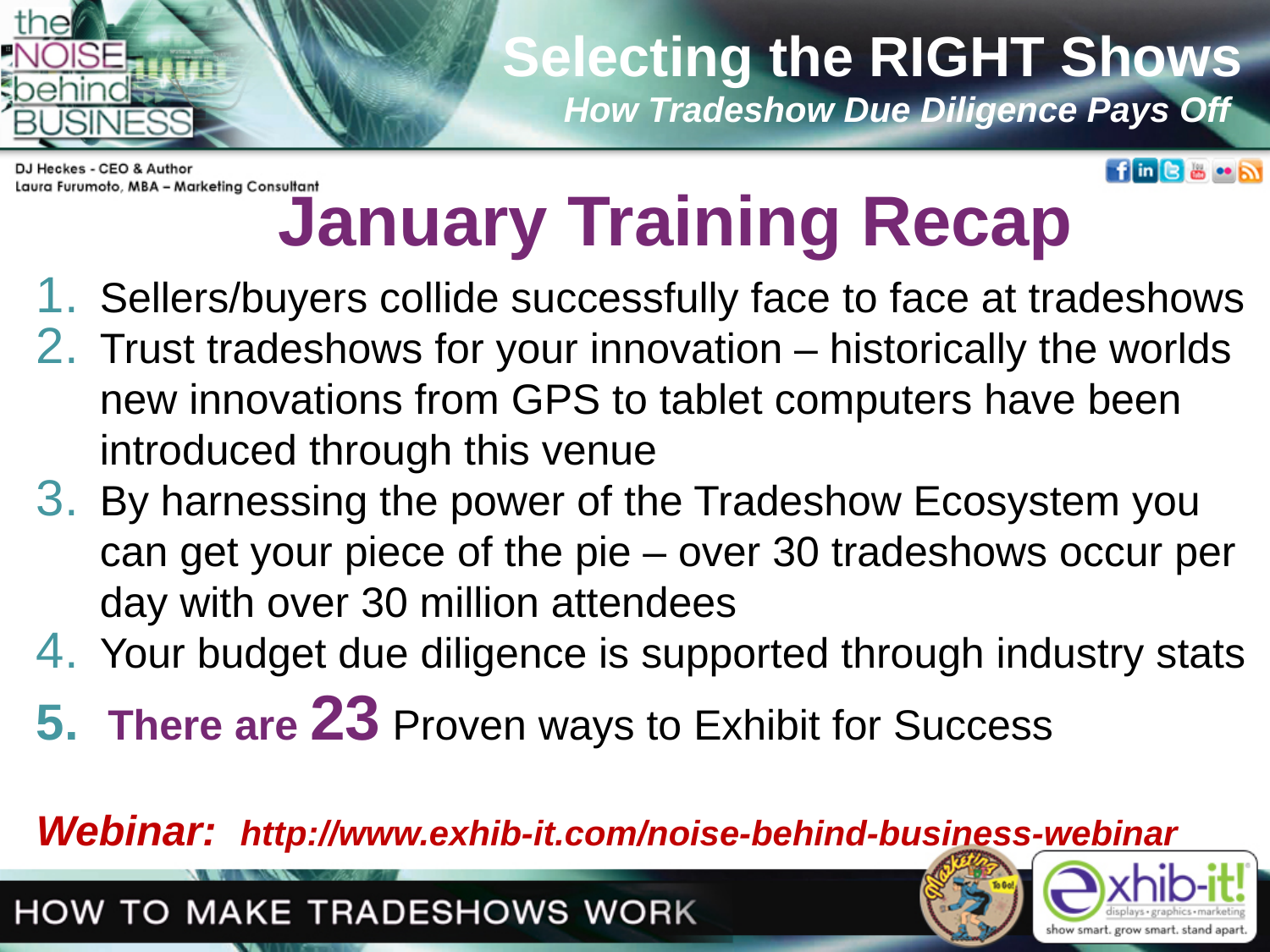

Selecting the RIGHT Shows
How Tradeshow Due Diligence Pays Off
January Training Recap

Sellers/buyers collide successfully face to face at tradeshows
Trust tradeshows for your innovation – historically the worlds new innovations from GPS to tablet computers have been introduced through this venue
By harnessing the power of the Tradeshow Ecosystem you can get your piece of the pie – over 30 tradeshows occur per day with over 30 million attendees
Your budget due diligence is supported through industry stats
There are 23 Proven ways to Exhibit for Success
Webinar:  http://www.exhib-it.com/noise-behind-business-webinar